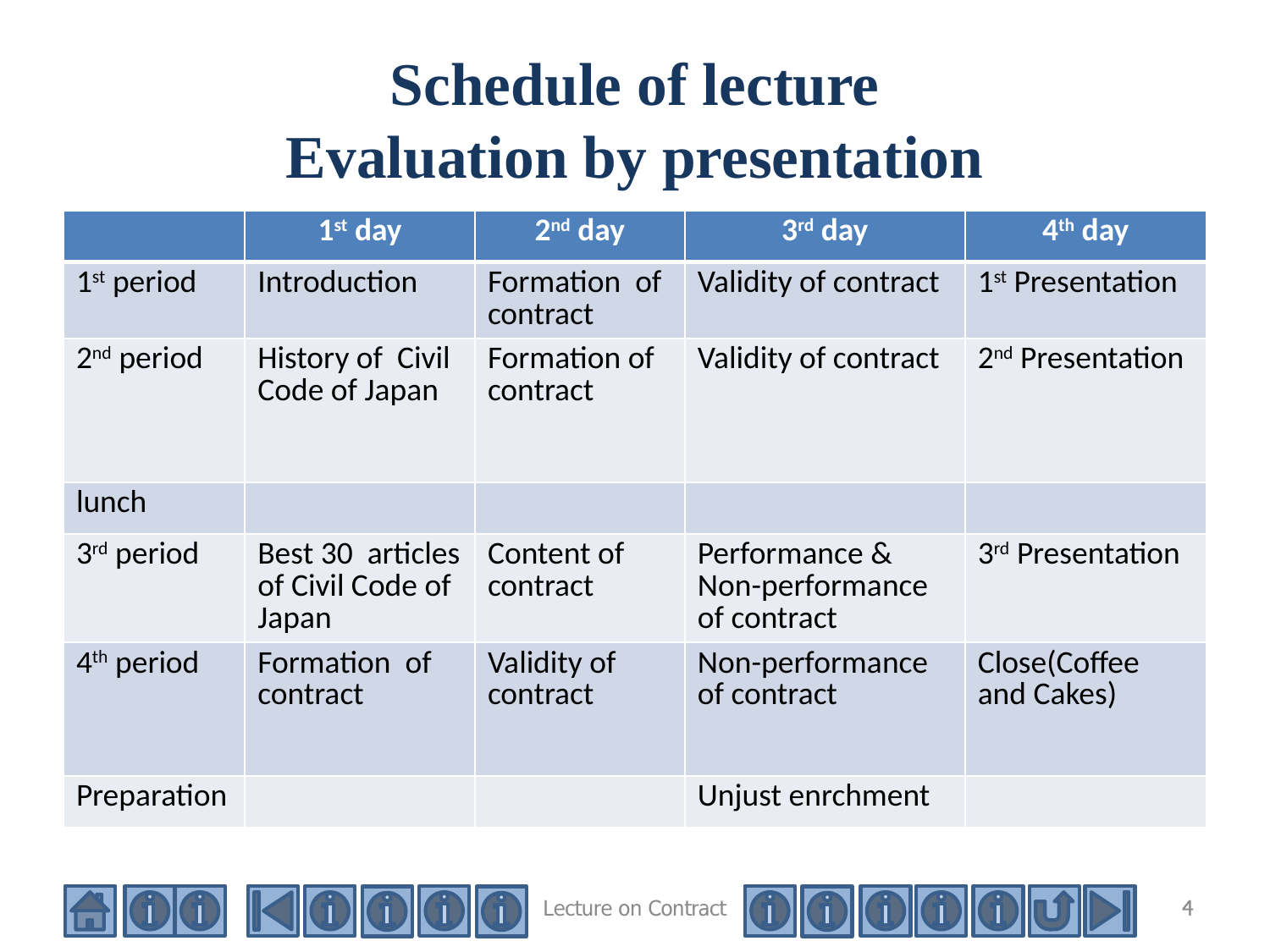

# Schedule of lecture Evaluation by presentation
|  | 1st day | 2nd day | 3rd day | 4th day |
| --- | --- | --- | --- | --- |
| 1st period | Introduction | Formation of contract | Validity of contract | 1st Presentation |
| 2nd period | History of Civil Code of Japan | Formation of contract | Validity of contract | 2nd Presentation |
| lunch |  |  |  |  |
| 3rd period | Best 30 articles of Civil Code of Japan | Content of contract | Performance & Non-performance of contract | 3rd Presentation |
| 4th period | Formation of contract | Validity of contract | Non-performance of contract | Close(Coffee and Cakes) |
| Preparation |  |  | Unjust enrchment |  |
Lecture on Contract
4